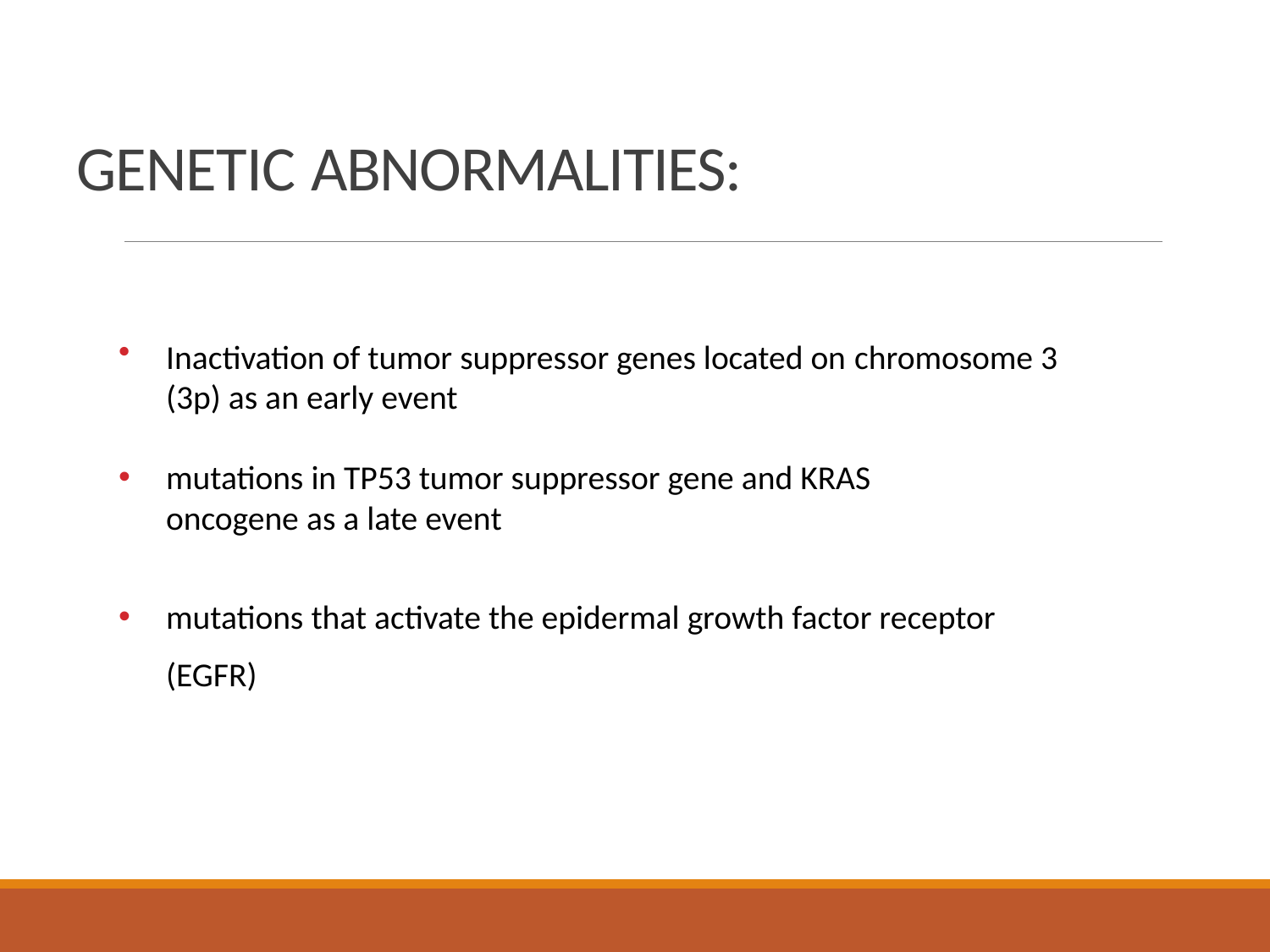

# GENETIC ABNORMALITIES:
Inactivation of tumor suppressor genes located on chromosome 3 (3p) as an early event

mutations in TP53 tumor suppressor gene and KRAS
oncogene as a late event

mutations that activate the epidermal growth factor receptor (EGFR)